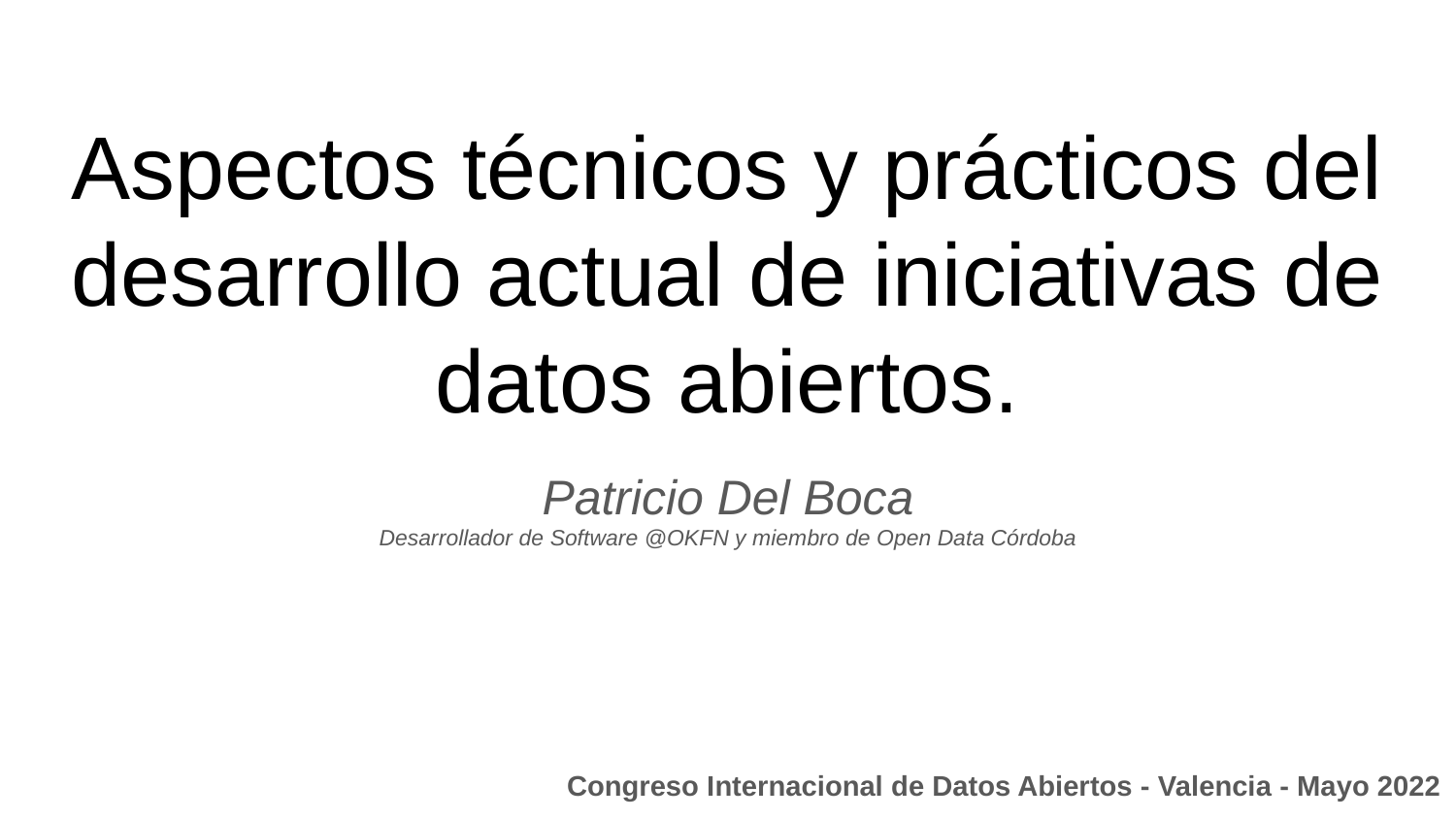

# Aspectos técnicos y prácticos del desarrollo actual de iniciativas de datos abiertos.
Patricio Del Boca
Desarrollador de Software @OKFN y miembro de Open Data Córdoba
Congreso Internacional de Datos Abiertos - Valencia - Mayo 2022